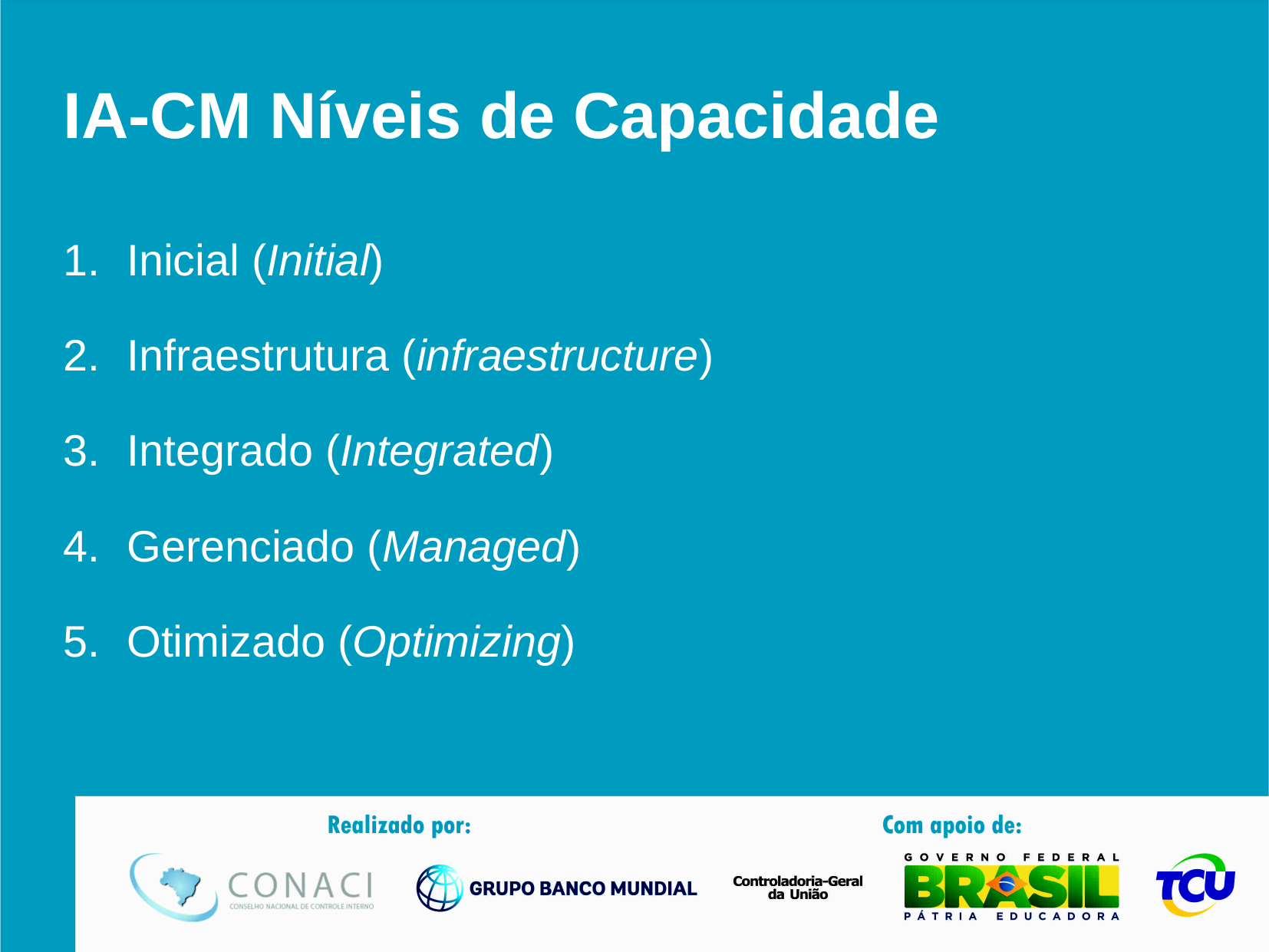

# IA-CM Níveis de Capacidade
Inicial (Initial)
Infraestrutura (infraestructure)
Integrado (Integrated)
Gerenciado (Managed)
Otimizado (Optimizing)